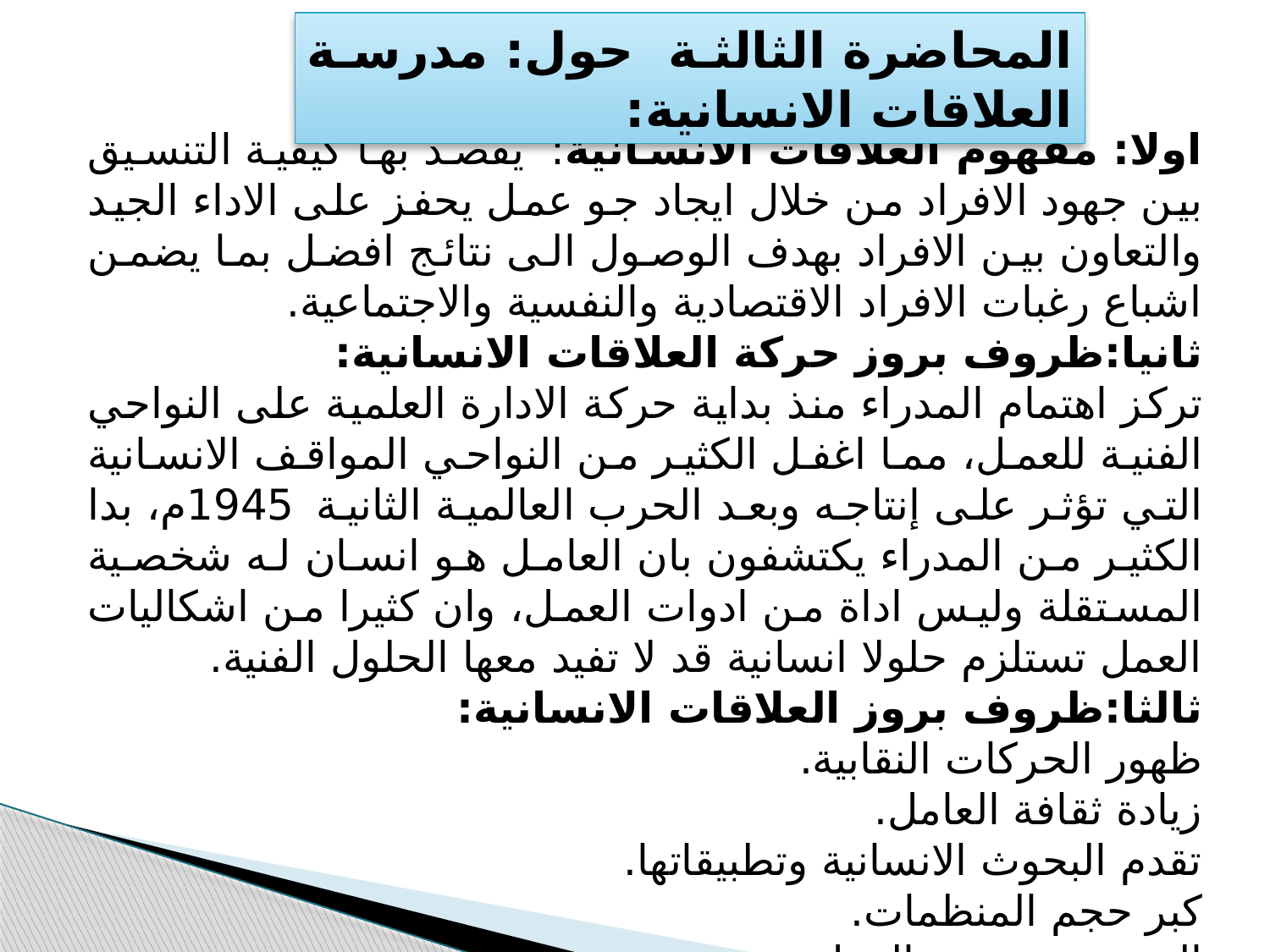

المحاضرة الثالثة  حول: مدرسة العلاقات الانسانية:
اولا: مفهوم العلاقات الانسانية:  يقصد بها كيفية التنسيق بين جهود الافراد من خلال ايجاد جو عمل يحفز على الاداء الجيد والتعاون بين الافراد بهدف الوصول الى نتائج افضل بما يضمن اشباع رغبات الافراد الاقتصادية والنفسية والاجتماعية.
ثانيا:ظروف بروز حركة العلاقات الانسانية:
تركز اهتمام المدراء منذ بداية حركة الادارة العلمية على النواحي الفنية للعمل، مما اغفل الكثير من النواحي المواقف الانسانية التي تؤثر على إنتاجه وبعد الحرب العالمية الثانية 1945م، بدا الكثير من المدراء يكتشفون بان العامل هو انسان له شخصية المستقلة وليس اداة من ادوات العمل، وان كثيرا من اشكاليات العمل تستلزم حلولا انسانية قد لا تفيد معها الحلول الفنية.
ثالثا:ظروف بروز العلاقات الانسانية:
ظهور الحركات النقابية.
زيادة ثقافة العامل.
تقدم البحوث الانسانية وتطبيقاتها.
كبر حجم المنظمات.
التخصص وتقييم العمل.
ارتفاع المستوى المعيشي.